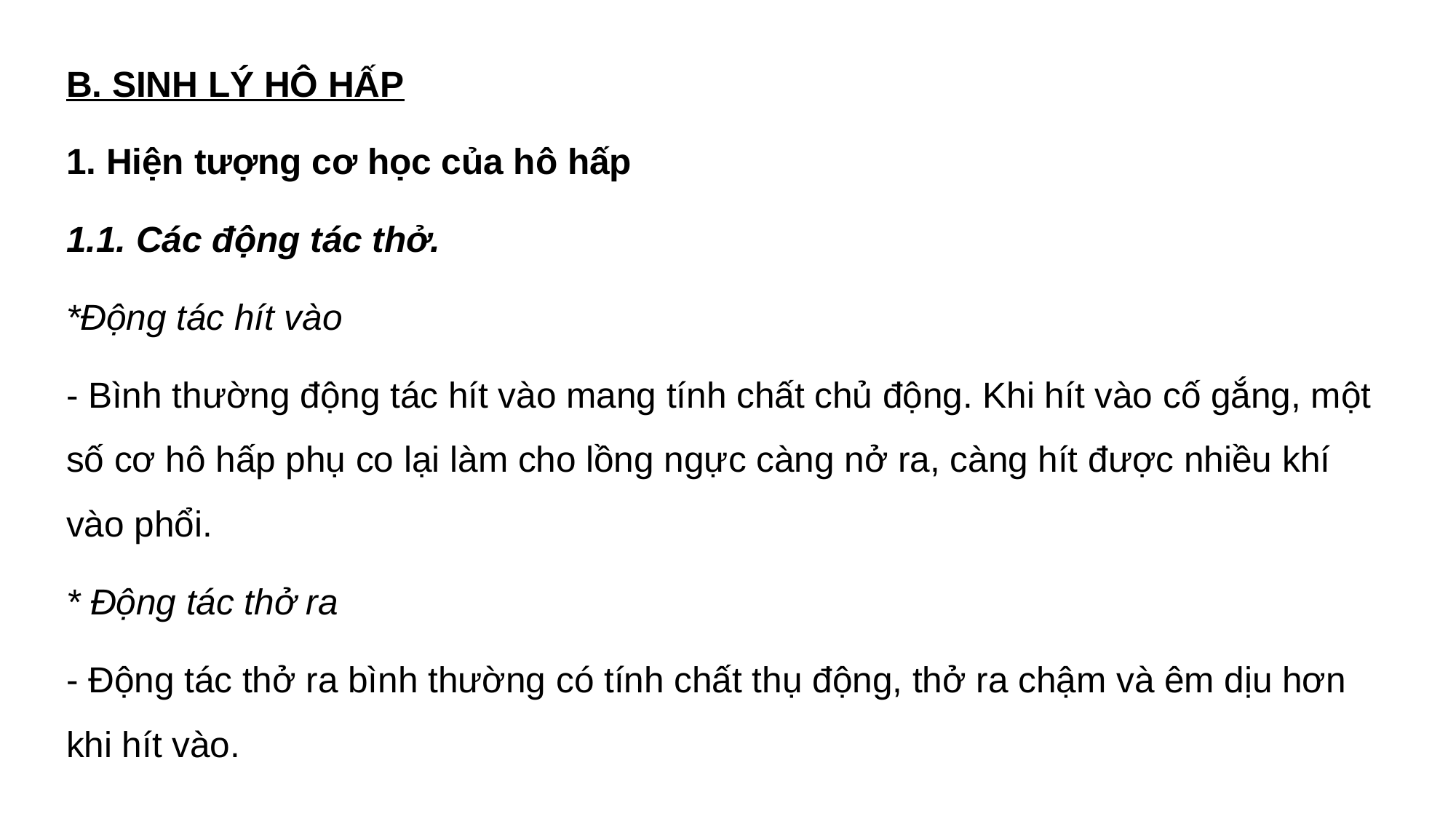

B. SINH LÝ HÔ HẤP
1. Hiện tượng cơ học của hô hấp
1.1. Các động tác thở.
*Động tác hít vào
- Bình thường động tác hít vào mang tính chất chủ động. Khi hít vào cố gắng, một số cơ hô hấp phụ co lại làm cho lồng ngực càng nở ra, càng hít được nhiều khí vào phổi.
* Động tác thở ra
- Động tác thở ra bình thường có tính chất thụ động, thở ra chậm và êm dịu hơn khi hít vào.